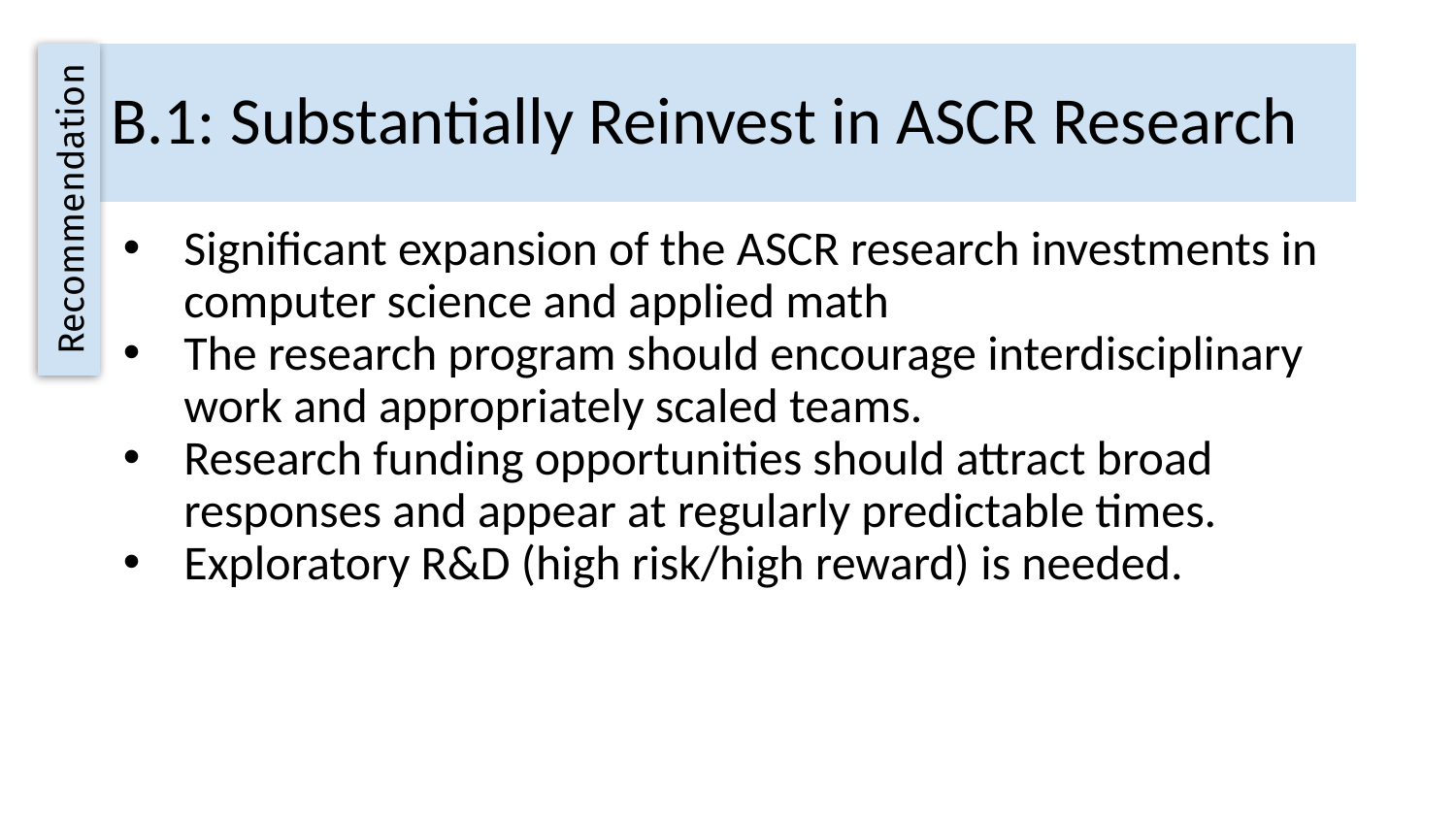

# B.1: Substantially Reinvest in ASCR Research
Recommendation
Significant expansion of the ASCR research investments in computer science and applied math
The research program should encourage interdisciplinary work and appropriately scaled teams.
Research funding opportunities should attract broad responses and appear at regularly predictable times.
Exploratory R&D (high risk/high reward) is needed.